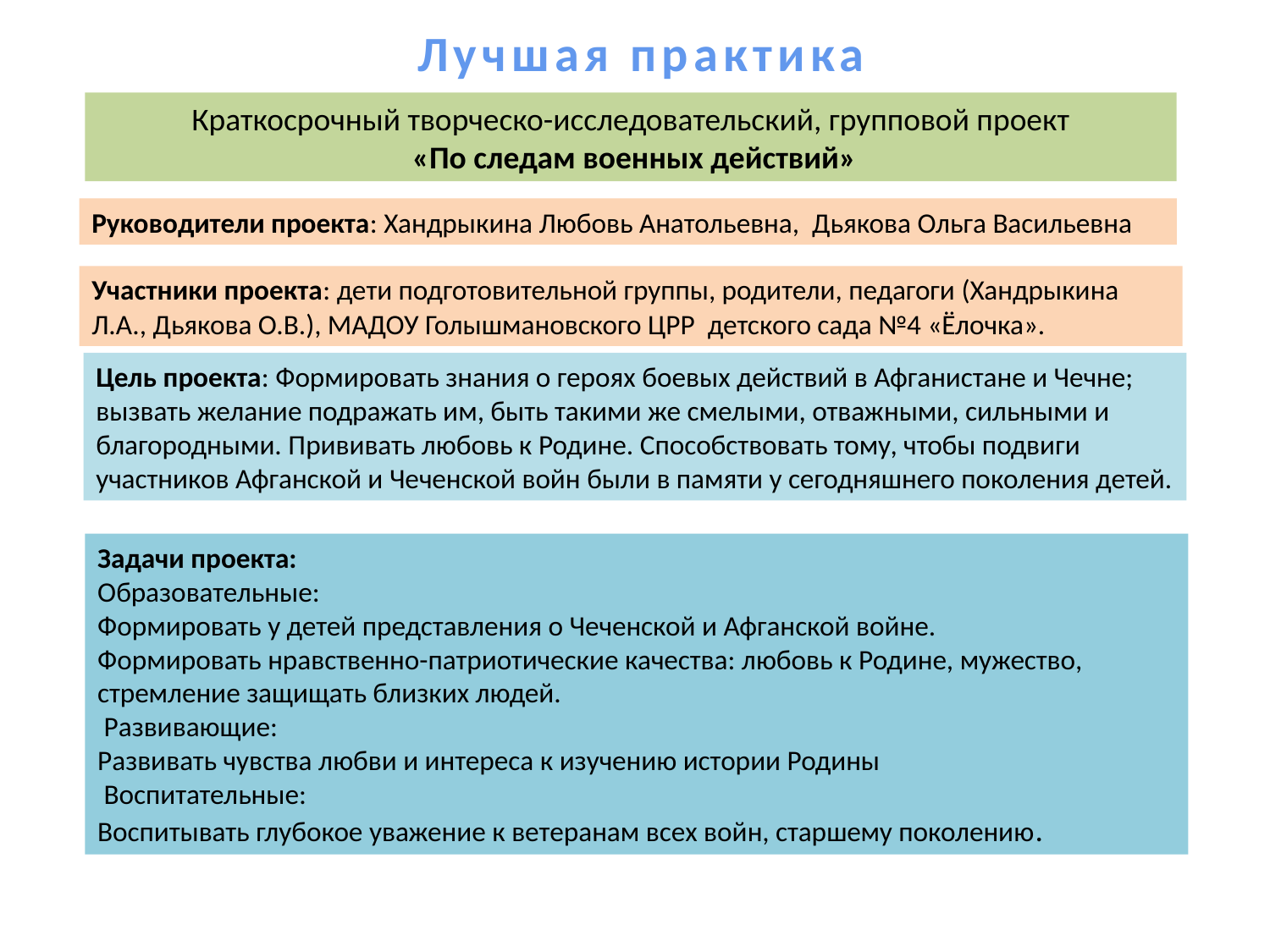

Лучшая практика
Краткосрочный творческо-исследовательский, групповой проект
 «По следам военных действий»
Руководители проекта: Хандрыкина Любовь Анатольевна,  Дьякова Ольга Васильевна
Участники проекта: дети подготовительной группы, родители, педагоги (Хандрыкина Л.А., Дьякова О.В.), МАДОУ Голышмановского ЦРР  детского сада №4 «Ёлочка».
Цель проекта: Формировать знания о героях боевых действий в Афганистане и Чечне; вызвать желание подражать им, быть такими же смелыми, отважными, сильными и благородными. Прививать любовь к Родине. Способствовать тому, чтобы подвиги участников Афганской и Чеченской войн были в памяти у сегодняшнего поколения детей.
Задачи проекта:
Образовательные:
Формировать у детей представления о Чеченской и Афганской войне.
Формировать нравственно-патриотические качества: любовь к Родине, мужество, стремление защищать близких людей.
 Развивающие:
Развивать чувства любви и интереса к изучению истории Родины
 Воспитательные:
Воспитывать глубокое уважение к ветеранам всех войн, старшему поколению.